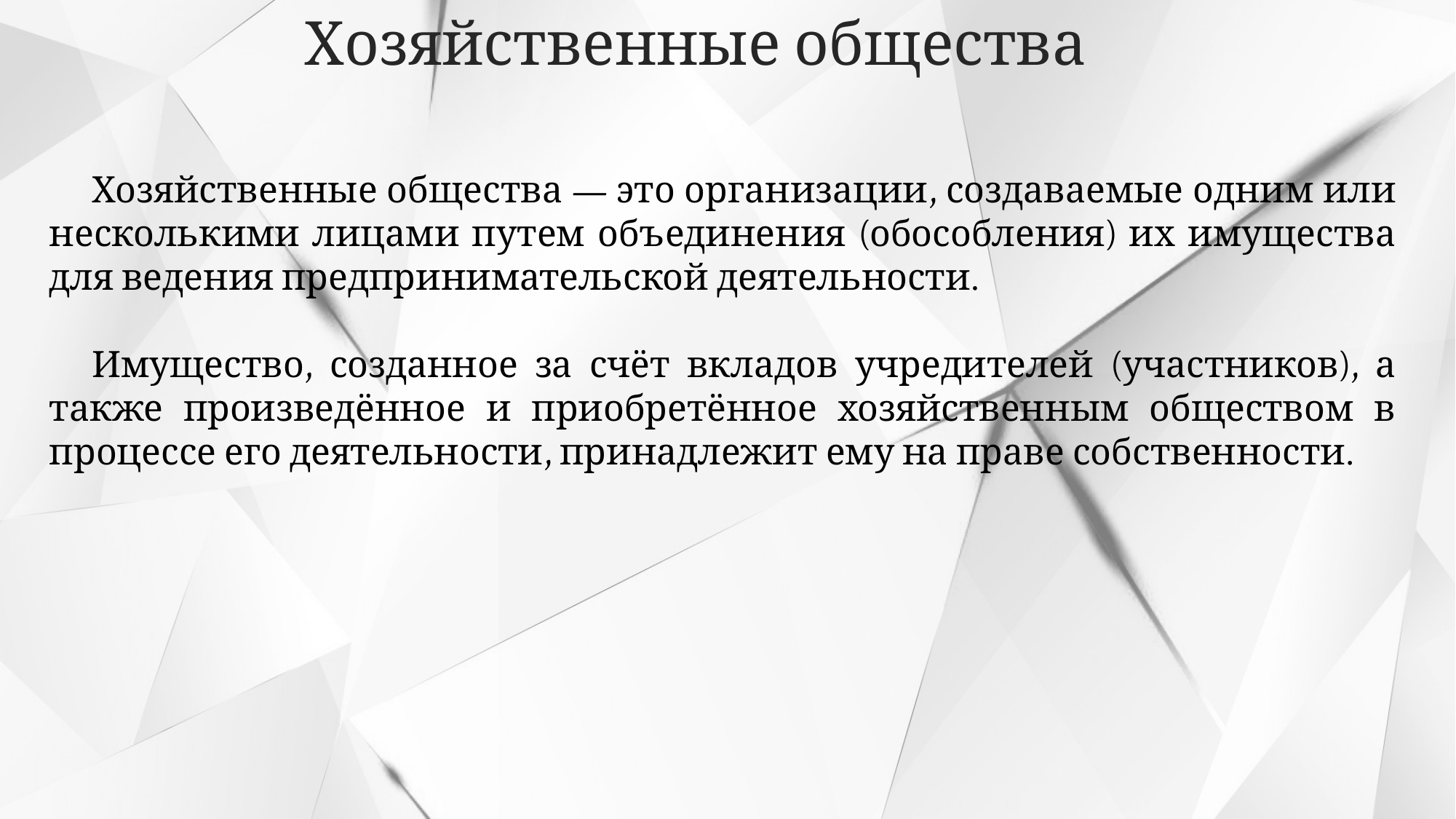

Хозяйственные общества
Хозяйственные общества — это организации, создаваемые одним или несколькими лицами путем объединения (обособления) их имущества для ведения предпринимательской деятельности.

Имущество, созданное за счёт вкладов учредителей (участников), а также произведённое и приобретённое хозяйственным обществом в процессе его деятельности, принадлежит ему на праве собственности.